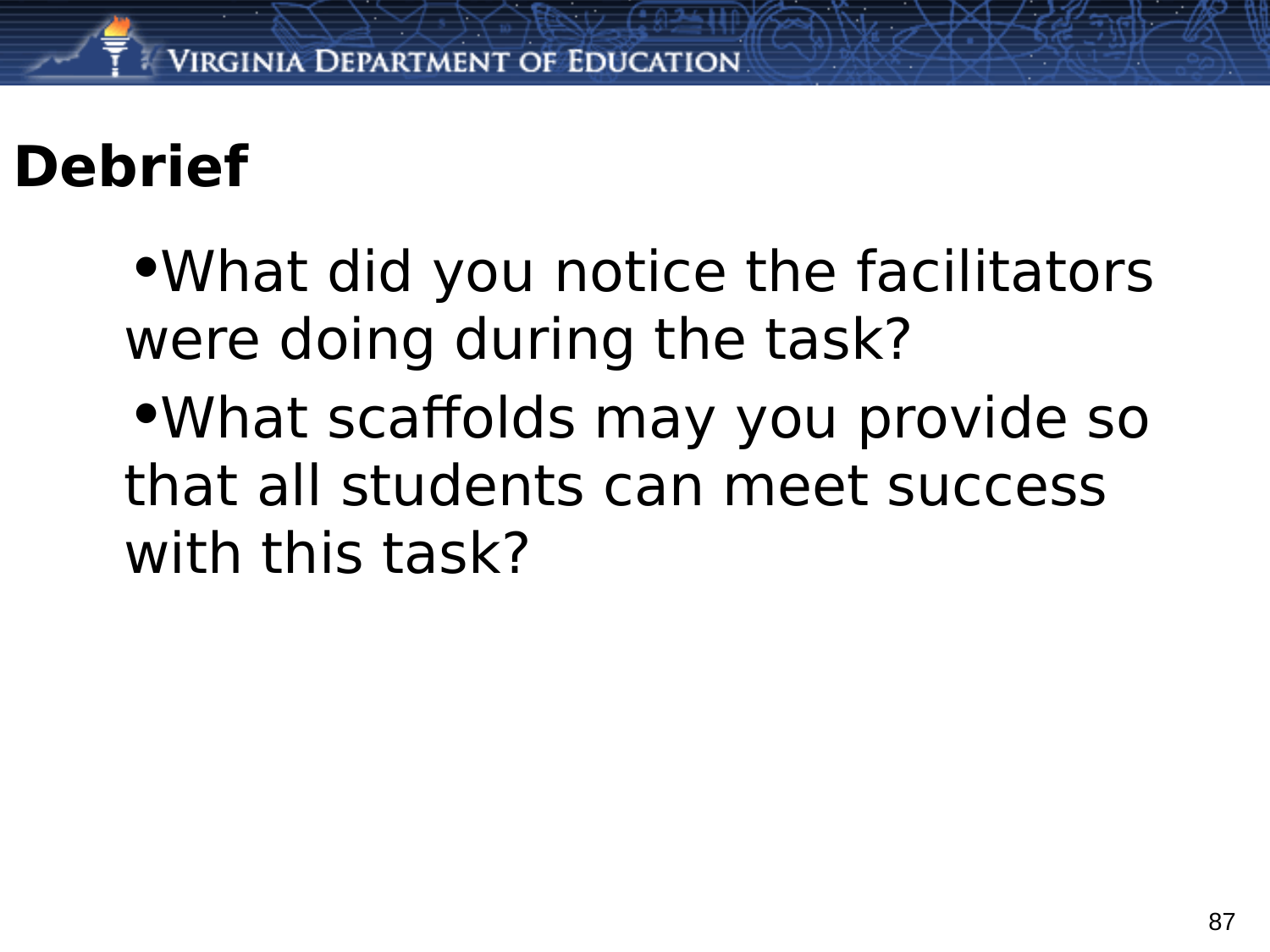

# Debrief
What did you notice the facilitators were doing during the task?
What scaffolds may you provide so that all students can meet success with this task?

87